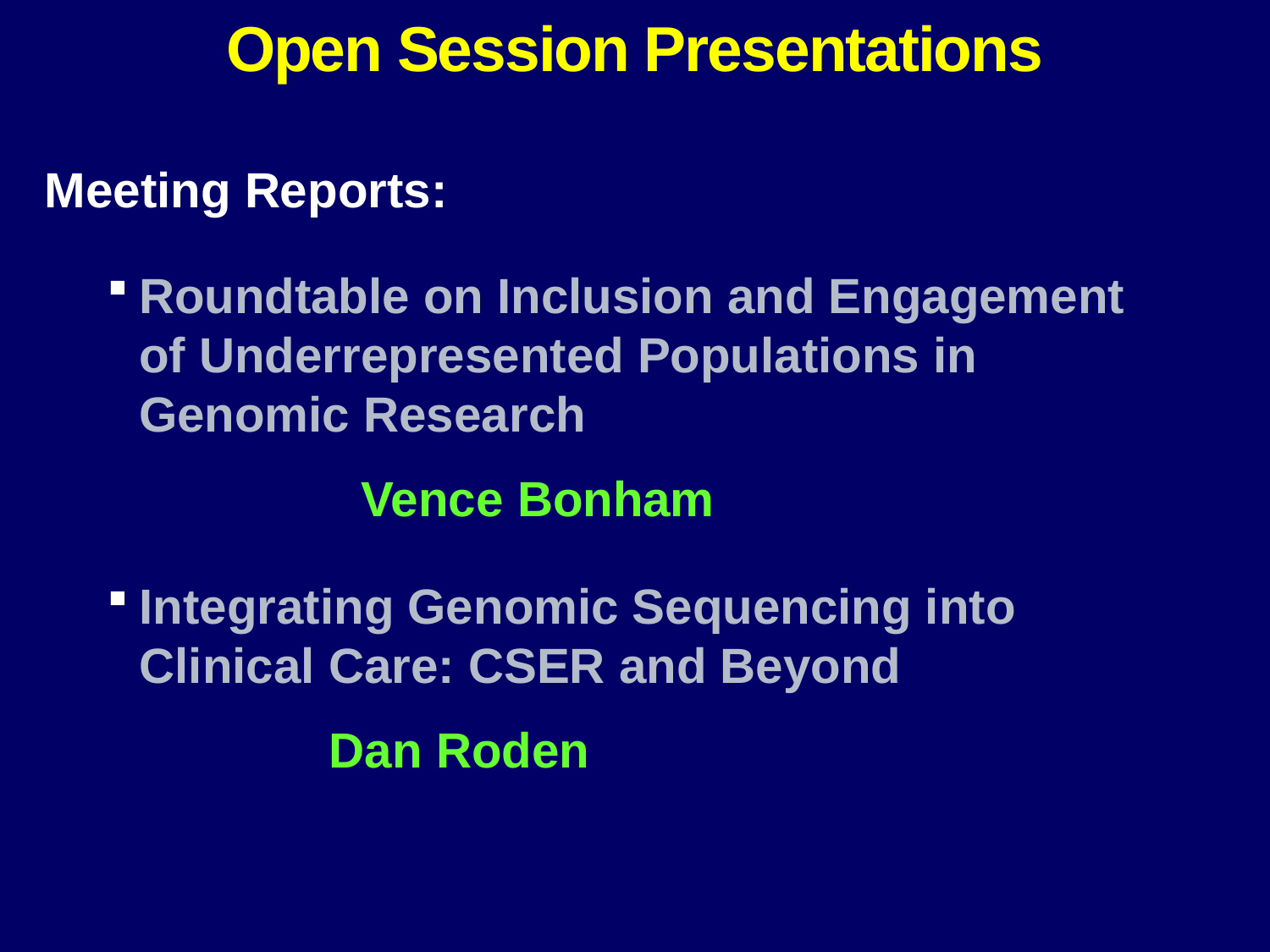

Open Session Presentations
Meeting Reports:

Roundtable on Inclusion and Engagement 	of Underrepresented Populations in 	Genomic Research

 			Vence Bonham

Integrating Genomic Sequencing into 	Clinical Care: CSER and Beyond

	Dan Roden